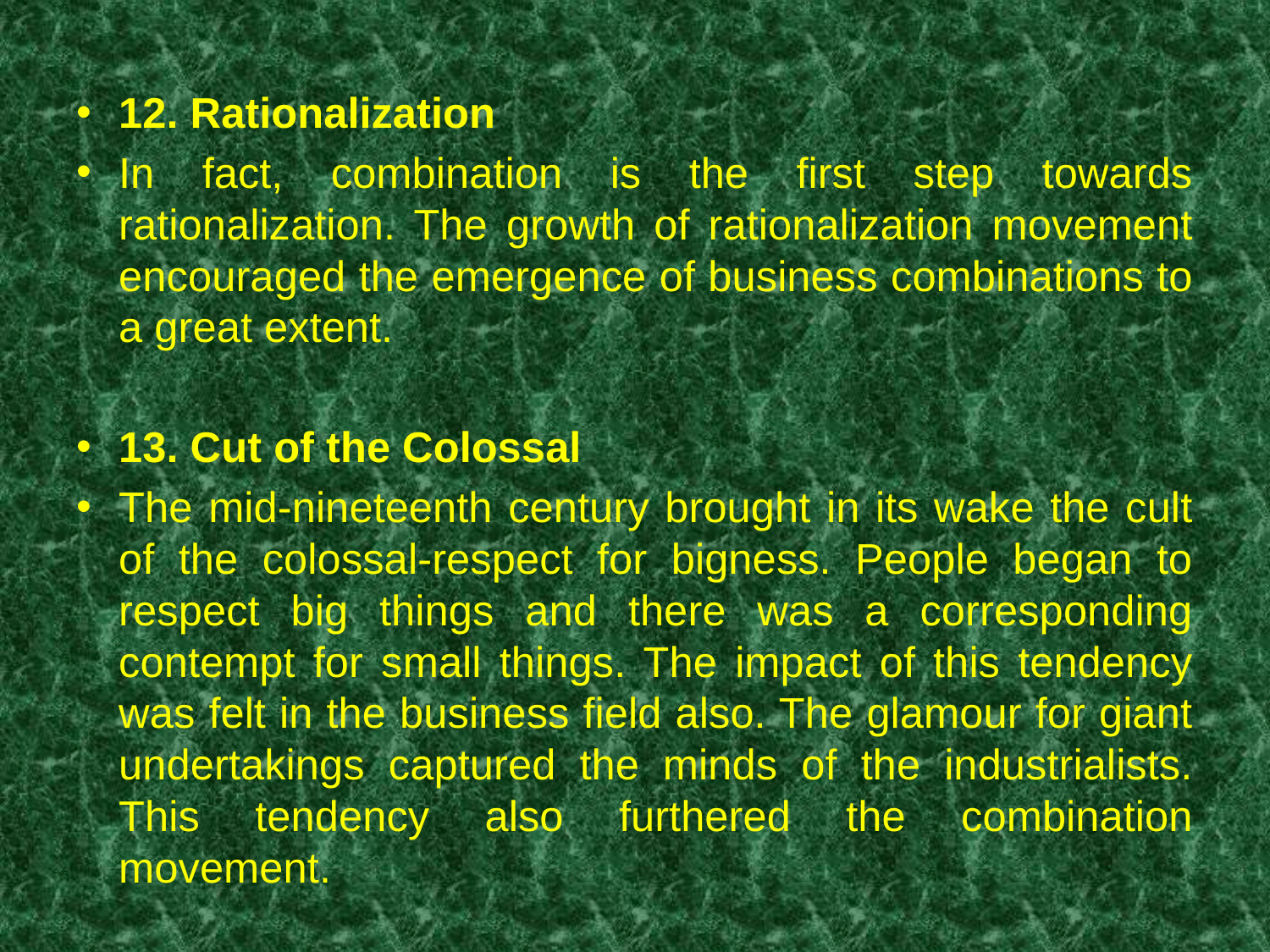

12. Rationalization
In fact, combination is the first step towards rationalization. The growth of rationalization movement encouraged the emergence of business combinations to a great extent.

13. Cut of the Colossal
The mid-nineteenth century brought in its wake the cult of the colossal-respect for bigness. People began to respect big things and there was a corresponding contempt for small things. The impact of this tendency was felt in the business field also. The glamour for giant undertakings captured the minds of the industrialists. This tendency also furthered the combination movement.